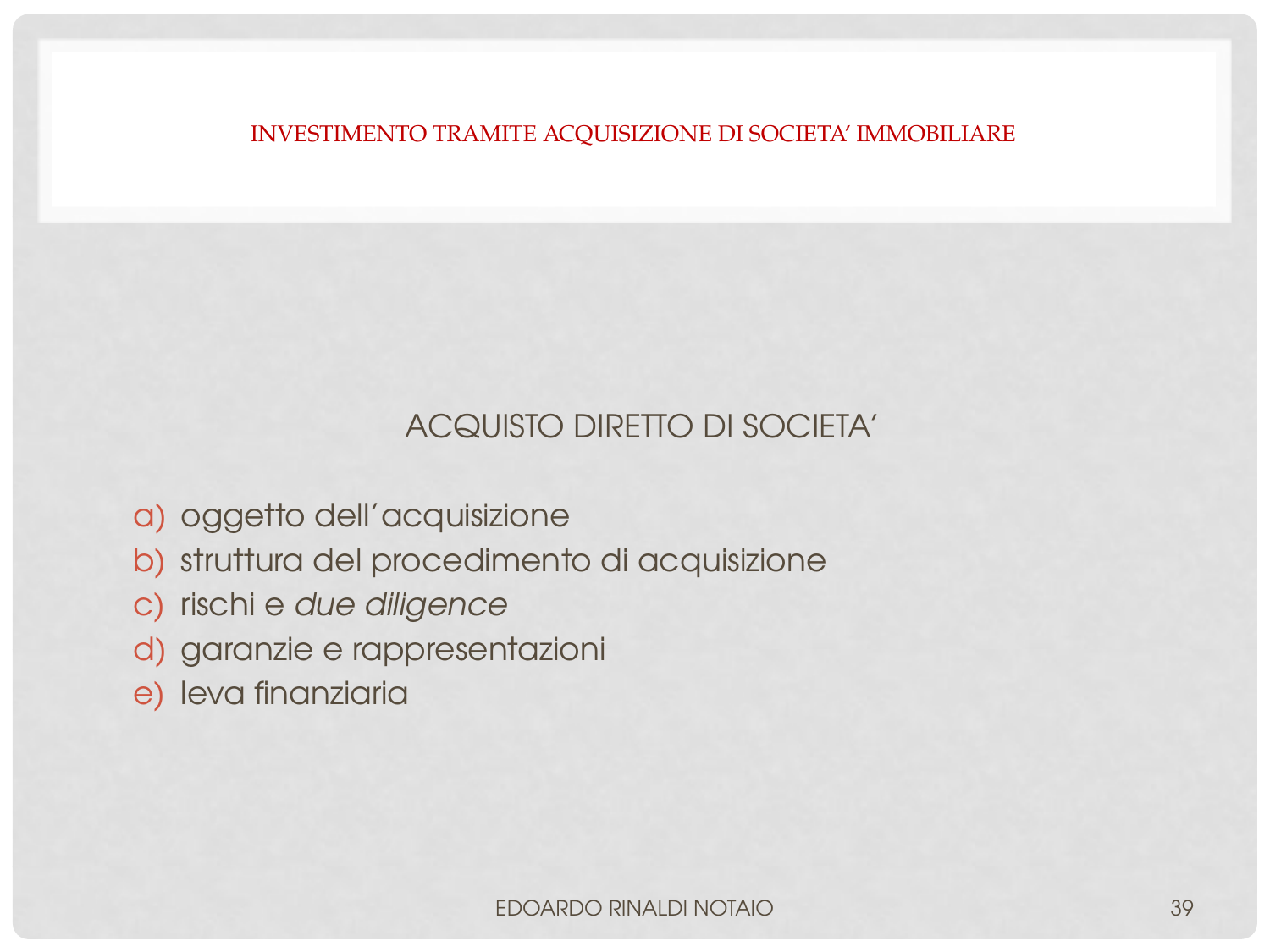

# INVESTIMENTO TRAMITE ACQUISIZIONE DI SOCIETA’ IMMOBILIARE

ACQUISTO DIRETTO DI SOCIETA’

oggetto dell’acquisizione
struttura del procedimento di acquisizione
rischi e due diligence
garanzie e rappresentazioni
leva finanziaria

EDOARDO RINALDI NOTAIO
39